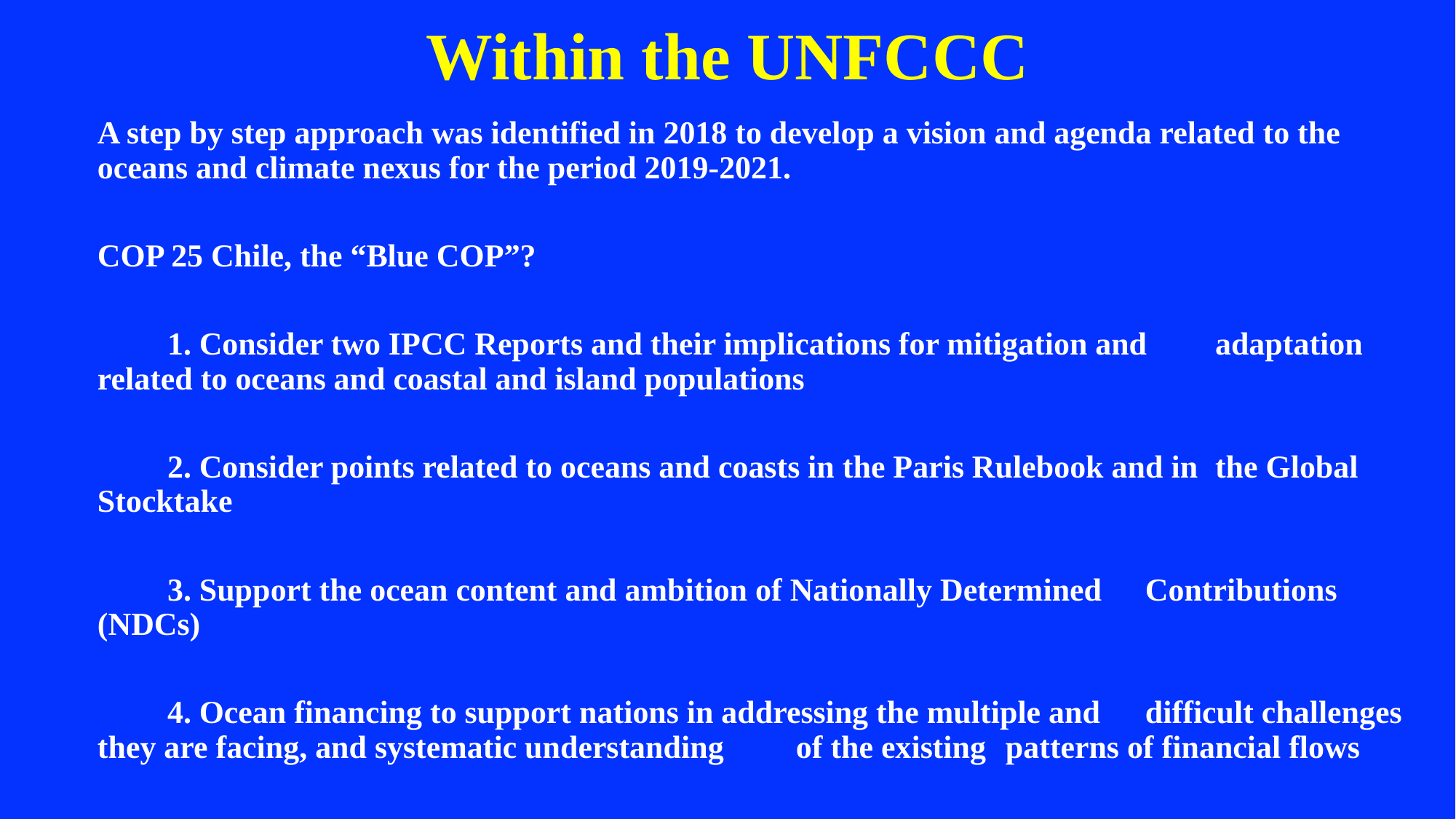

# Within the UNFCCC
A step by step approach was identified in 2018 to develop a vision and agenda related to the oceans and climate nexus for the period 2019-2021.

COP 25 Chile, the “Blue COP”?

	1. Consider two IPCC Reports and their implications for mitigation and 	adaptation related to oceans and coastal and island populations

	2. Consider points related to oceans and coasts in the Paris Rulebook and in 	the Global Stocktake

	3. Support the ocean content and ambition of Nationally Determined 	Contributions (NDCs)

	4. Ocean financing to support nations in addressing the multiple and 	difficult challenges they are facing, and systematic understanding 	of the existing 	patterns of financial flows